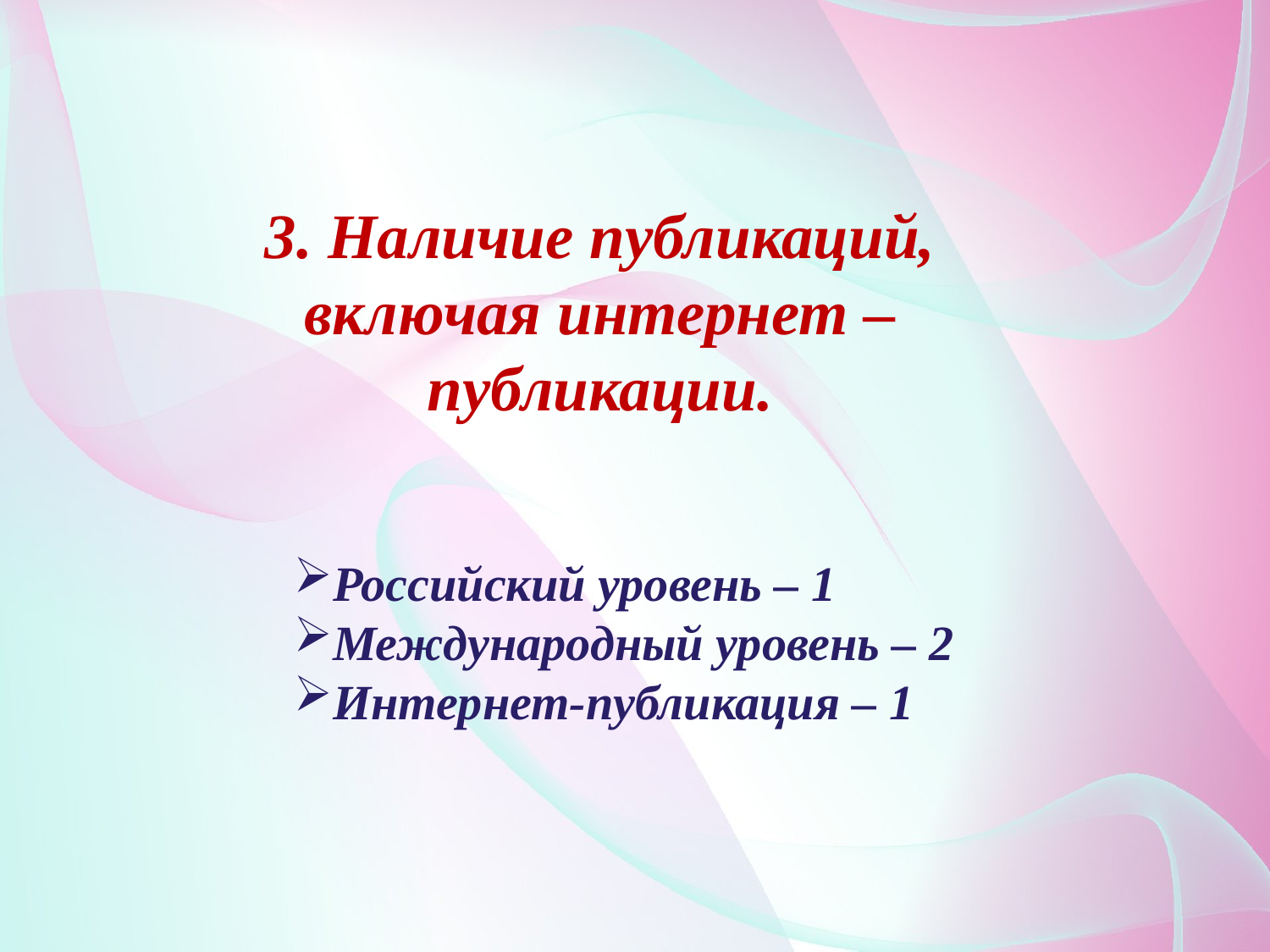

3. Наличие публикаций, включая интернет – публикации.
Российский уровень – 1
Международный уровень – 2
Интернет-публикация – 1